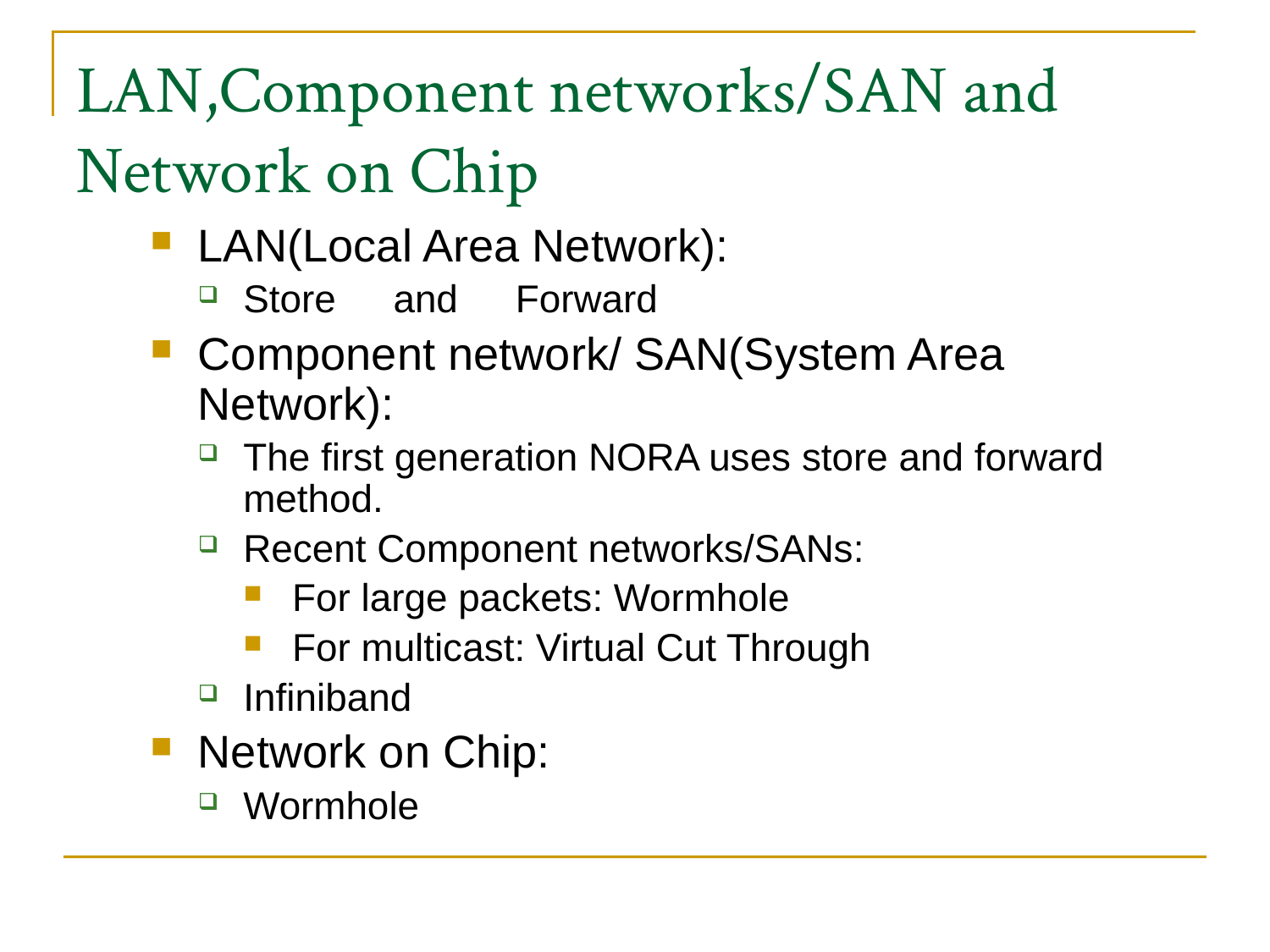

# LAN,Component networks/SAN and Network on Chip
LAN(Local Area Network):
Store　and　Forward
Component network/ SAN(System Area Network):
The first generation NORA uses store and forward method.
Recent Component networks/SANs:
For large packets: Wormhole
For multicast: Virtual Cut Through
Infiniband
Network on Chip:
Wormhole